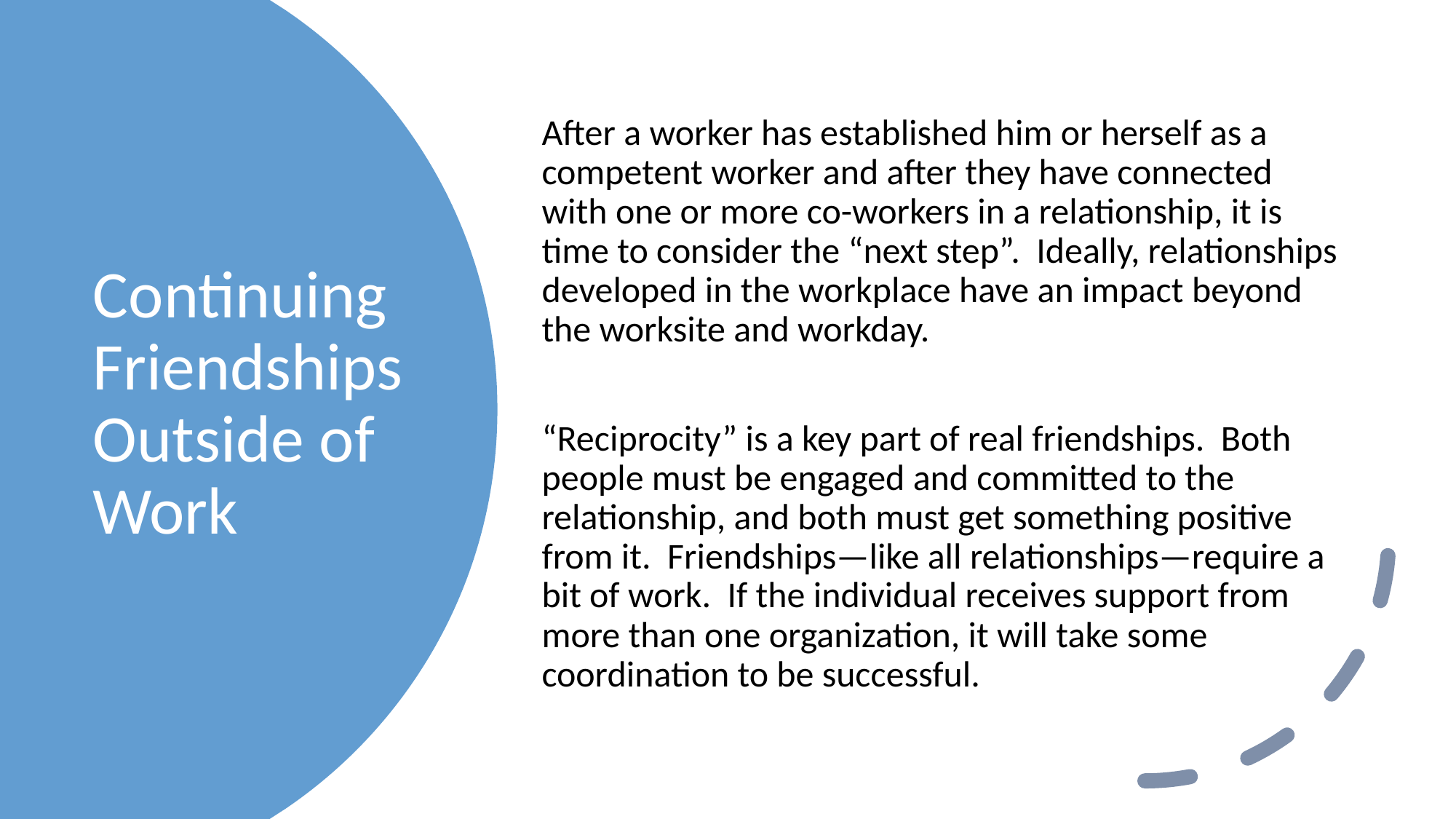

After a worker has established him or herself as a competent worker and after they have connected with one or more co-workers in a relationship, it is time to consider the “next step”.  Ideally, relationships developed in the workplace have an impact beyond the worksite and workday.

“Reciprocity” is a key part of real friendships.  Both people must be engaged and committed to the relationship, and both must get something positive from it.  Friendships—like all relationships—require a bit of work.  If the individual receives support from more than one organization, it will take some coordination to be successful.
# Continuing Friendships Outside of Work